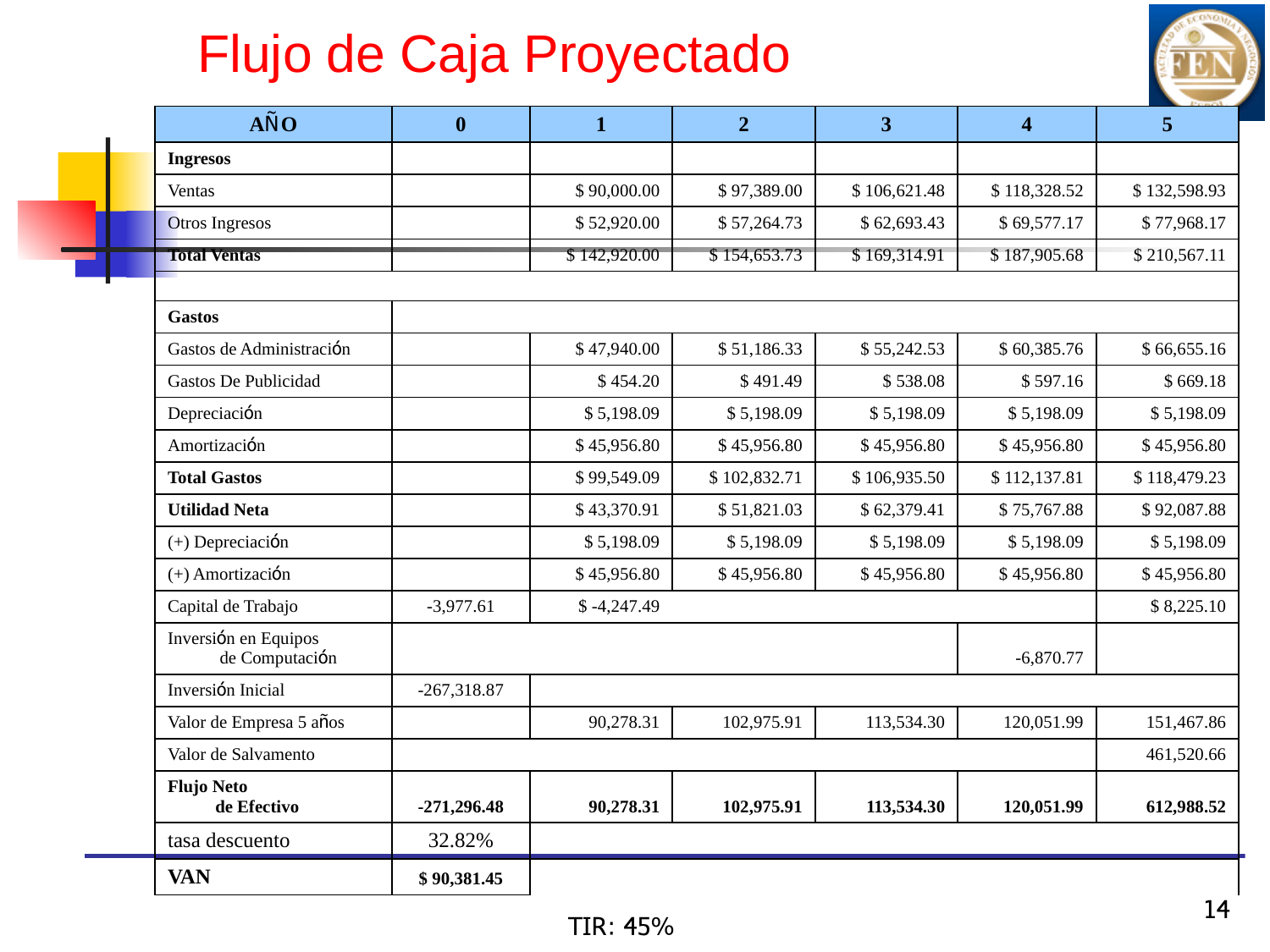

Flujo de Caja Proyectado
| AÑO | 0 | 1 | 2 | 3 | 4 | 5 |
| --- | --- | --- | --- | --- | --- | --- |
| Ingresos |  |  |  |  |  |  |
| Ventas |  | $ 90,000.00 | $ 97,389.00 | $ 106,621.48 | $ 118,328.52 | $ 132,598.93 |
| Otros Ingresos |  | $ 52,920.00 | $ 57,264.73 | $ 62,693.43 | $ 69,577.17 | $ 77,968.17 |
| Total Ventas |  | $ 142,920.00 | $ 154,653.73 | $ 169,314.91 | $ 187,905.68 | $ 210,567.11 |
|  |  |  |  |  |  |  |
| Gastos |  |  |  |  |  |  |
| Gastos de Administración |  | $ 47,940.00 | $ 51,186.33 | $ 55,242.53 | $ 60,385.76 | $ 66,655.16 |
| Gastos De Publicidad |  | $ 454.20 | $ 491.49 | $ 538.08 | $ 597.16 | $ 669.18 |
| Depreciación |  | $ 5,198.09 | $ 5,198.09 | $ 5,198.09 | $ 5,198.09 | $ 5,198.09 |
| Amortización |  | $ 45,956.80 | $ 45,956.80 | $ 45,956.80 | $ 45,956.80 | $ 45,956.80 |
| Total Gastos |  | $ 99,549.09 | $ 102,832.71 | $ 106,935.50 | $ 112,137.81 | $ 118,479.23 |
| Utilidad Neta |  | $ 43,370.91 | $ 51,821.03 | $ 62,379.41 | $ 75,767.88 | $ 92,087.88 |
| (+) Depreciación |  | $ 5,198.09 | $ 5,198.09 | $ 5,198.09 | $ 5,198.09 | $ 5,198.09 |
| (+) Amortización |  | $ 45,956.80 | $ 45,956.80 | $ 45,956.80 | $ 45,956.80 | $ 45,956.80 |
| Capital de Trabajo | -3,977.61 | $ -4,247.49 |  |  |  | $ 8,225.10 |
| Inversión en Equipos de Computación |  |  |  |  | -6,870.77 |  |
| Inversión Inicial | -267,318.87 |  |  |  |  |  |
| Valor de Empresa 5 años |  | 90,278.31 | 102,975.91 | 113,534.30 | 120,051.99 | 151,467.86 |
| Valor de Salvamento |  |  |  |  |  | 461,520.66 |
| Flujo Neto de Efectivo | -271,296.48 | 90,278.31 | 102,975.91 | 113,534.30 | 120,051.99 | 612,988.52 |
| tasa descuento | 32.82% |  |  |  |  |  |
| VAN | $ 90,381.45 |  |  |  |  |  |
14
TIR: 45%